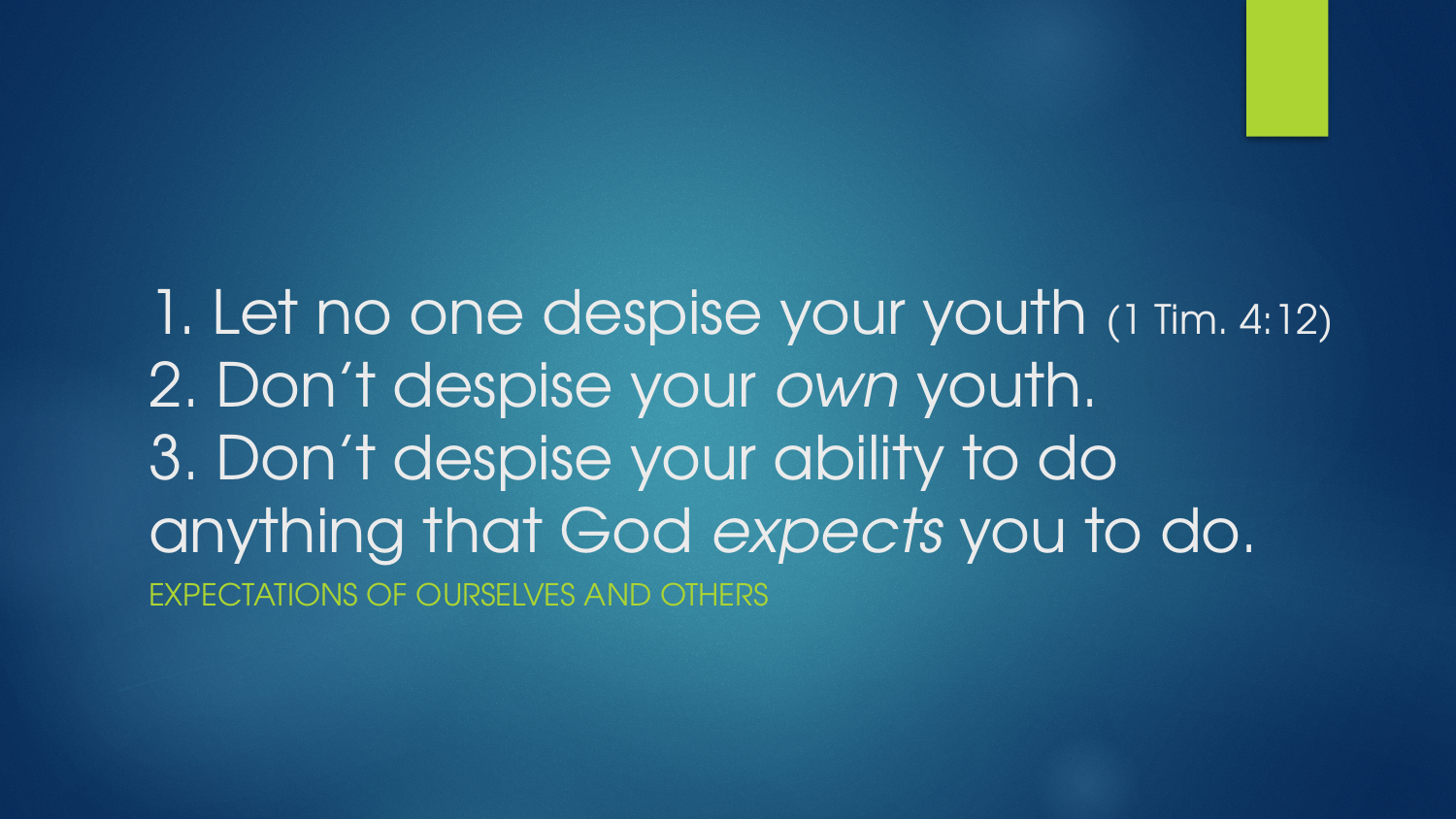

# 1. Let no one despise your youth (1 Tim. 4:12) 2. Don’t despise your own youth. 3. Don’t despise your ability to do anything that God expects you to do.
EXPECTATIONS OF OURSELVES AND OTHERS